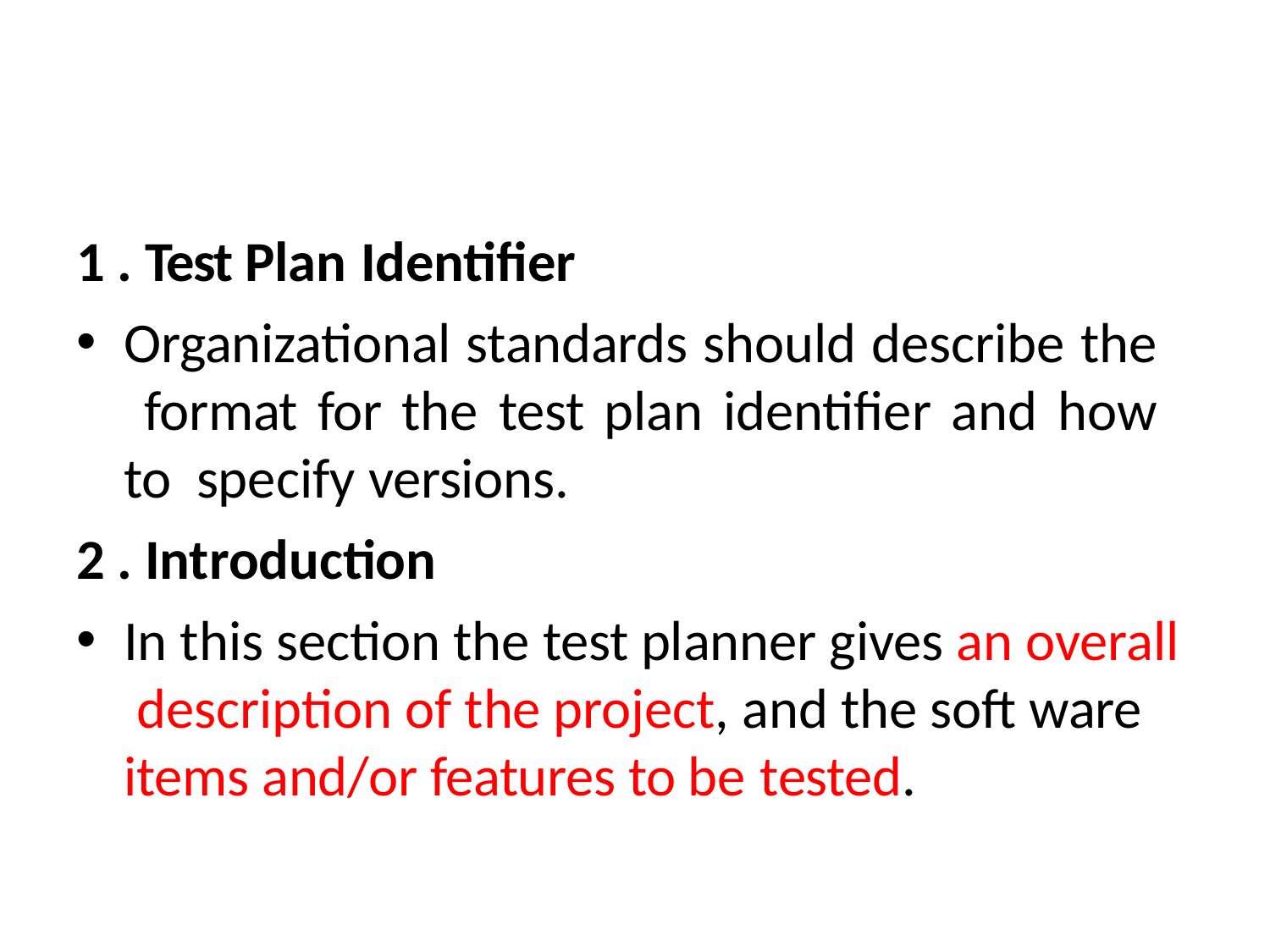

1 . Test Plan Identifier
Organizational standards should describe the  format for the test plan identifier and how to  specify versions.
2 . Introduction
In this section the test planner gives an overall  description of the project, and the soft ware  items and/or features to be tested.